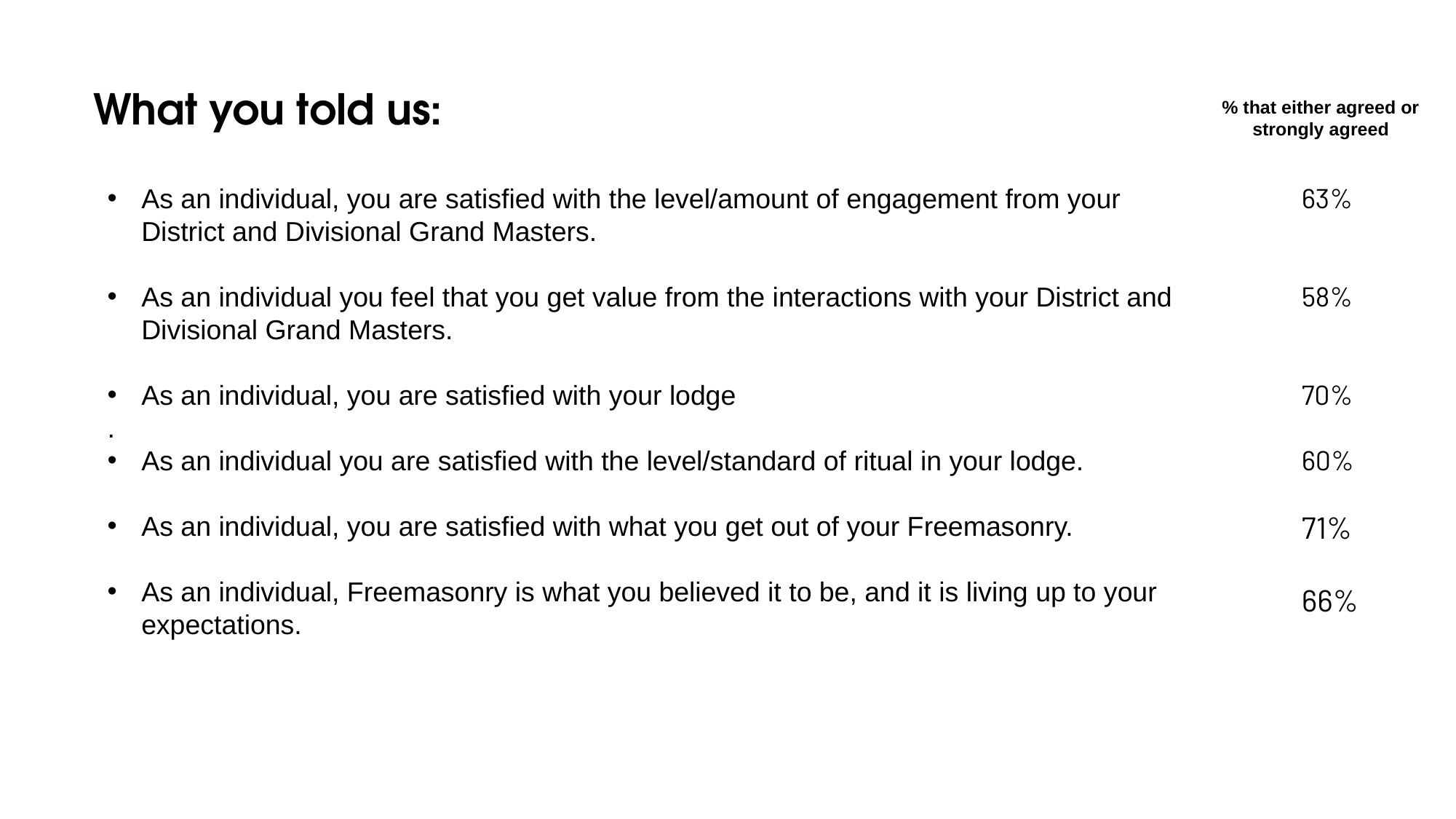

What you told us:
% that either agreed or strongly agreed
As an individual, you are satisfied with the level/amount of engagement from your District and Divisional Grand Masters.

As an individual you feel that you get value from the interactions with your District and Divisional Grand Masters.

As an individual, you are satisfied with your lodge
.
As an individual you are satisfied with the level/standard of ritual in your lodge.

As an individual, you are satisfied with what you get out of your Freemasonry.

As an individual, Freemasonry is what you believed it to be, and it is living up to your expectations.
63%

58%

70%

60%

71%

66%